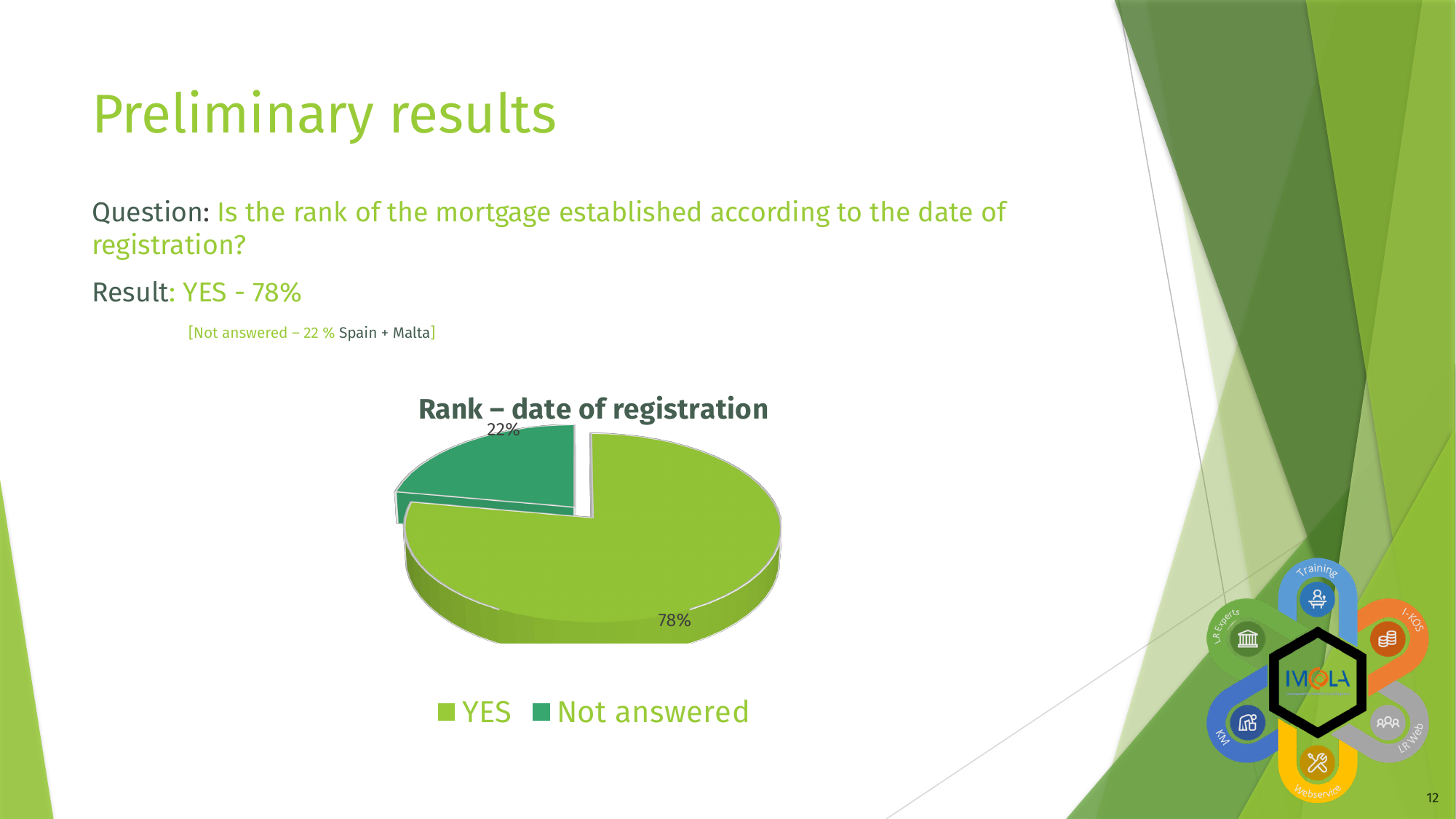

# Preliminary results
Question: Is the rank of the mortgage established according to the date of registration?
Result: YES - 78%
[Not answered – 22 % Spain + Malta]

[unsupported chart]

12